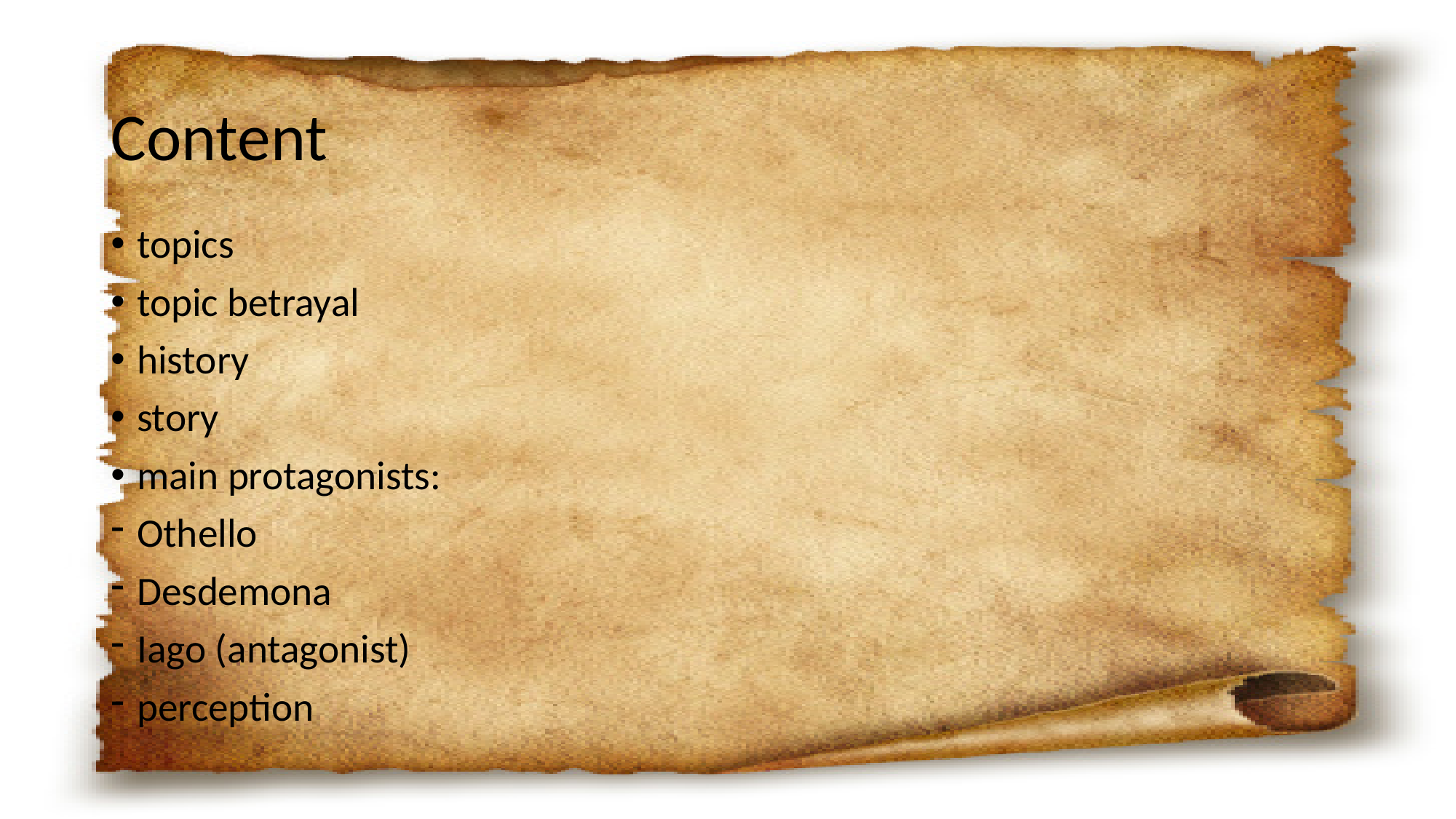

# Content
topics
topic betrayal
history
story
main protagonists:
Othello
Desdemona
Iago (antagonist)
perception